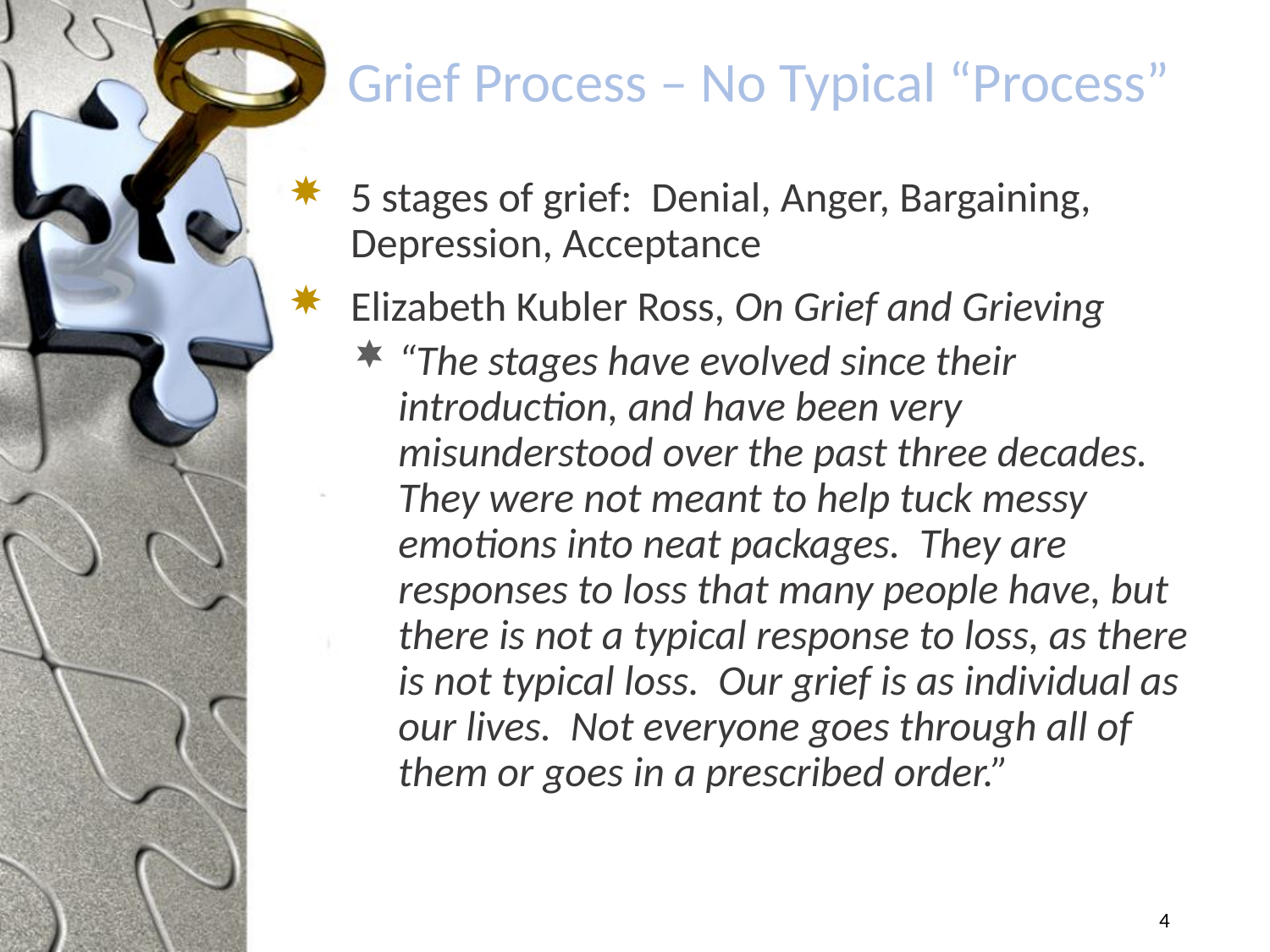

# Grief Process – No Typical “Process”
5 stages of grief:  Denial, Anger, Bargaining, Depression, Acceptance
Elizabeth Kubler Ross, On Grief and Grieving
“The stages have evolved since their introduction, and have been very misunderstood over the past three decades.  They were not meant to help tuck messy emotions into neat packages.  They are responses to loss that many people have, but there is not a typical response to loss, as there is not typical loss.  Our grief is as individual as our lives.  Not everyone goes through all of them or goes in a prescribed order.”
4